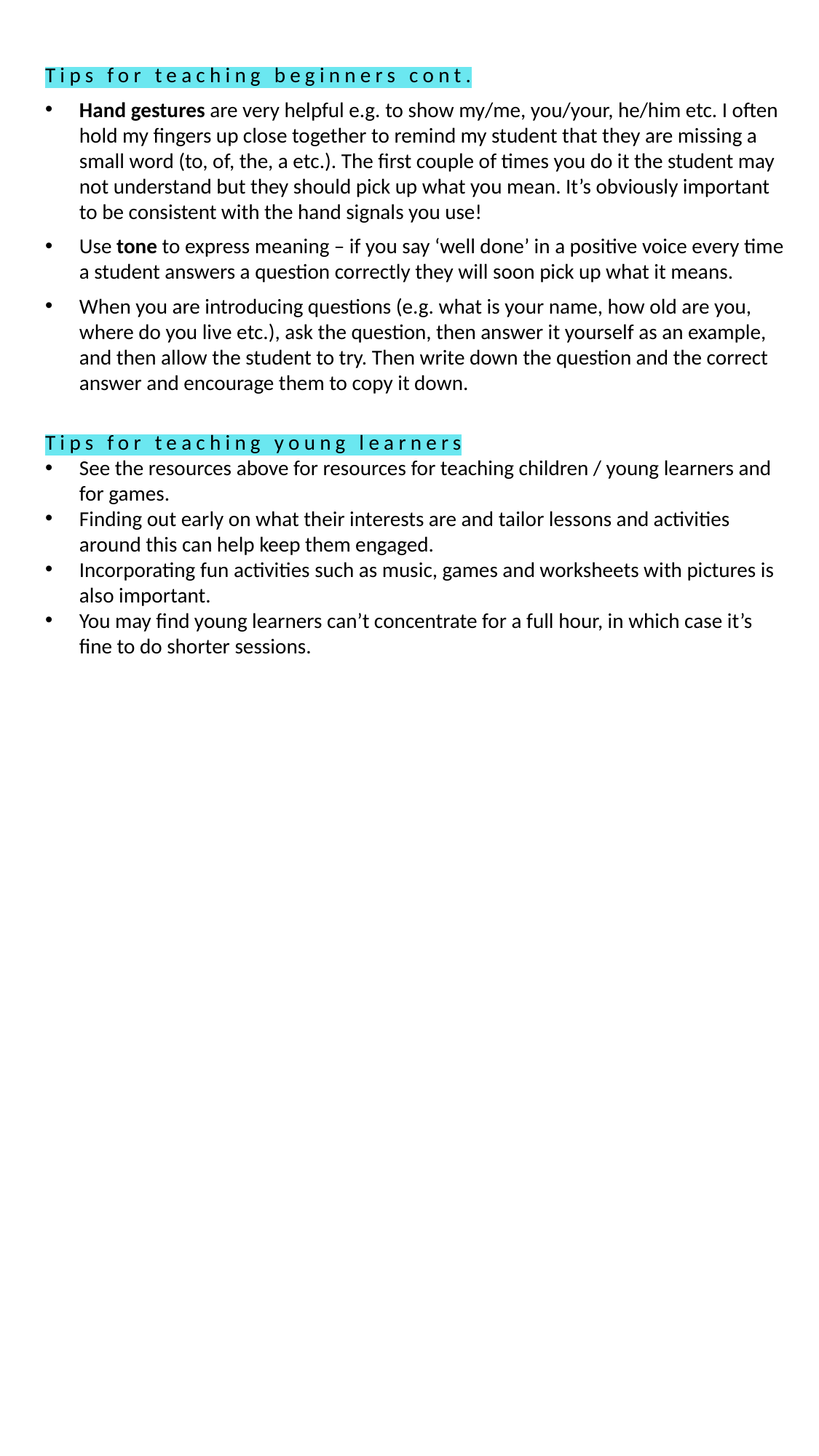

Tips for teaching beginners cont.
Hand gestures are very helpful e.g. to show my/me, you/your, he/him etc. I often hold my fingers up close together to remind my student that they are missing a small word (to, of, the, a etc.). The first couple of times you do it the student may not understand but they should pick up what you mean. It’s obviously important to be consistent with the hand signals you use!
Use tone to express meaning – if you say ‘well done’ in a positive voice every time a student answers a question correctly they will soon pick up what it means.
When you are introducing questions (e.g. what is your name, how old are you, where do you live etc.), ask the question, then answer it yourself as an example, and then allow the student to try. Then write down the question and the correct answer and encourage them to copy it down.

Tips for teaching young learners
See the resources above for resources for teaching children / young learners and for games.
Finding out early on what their interests are and tailor lessons and activities around this can help keep them engaged.
Incorporating fun activities such as music, games and worksheets with pictures is also important.
You may find young learners can’t concentrate for a full hour, in which case it’s fine to do shorter sessions.